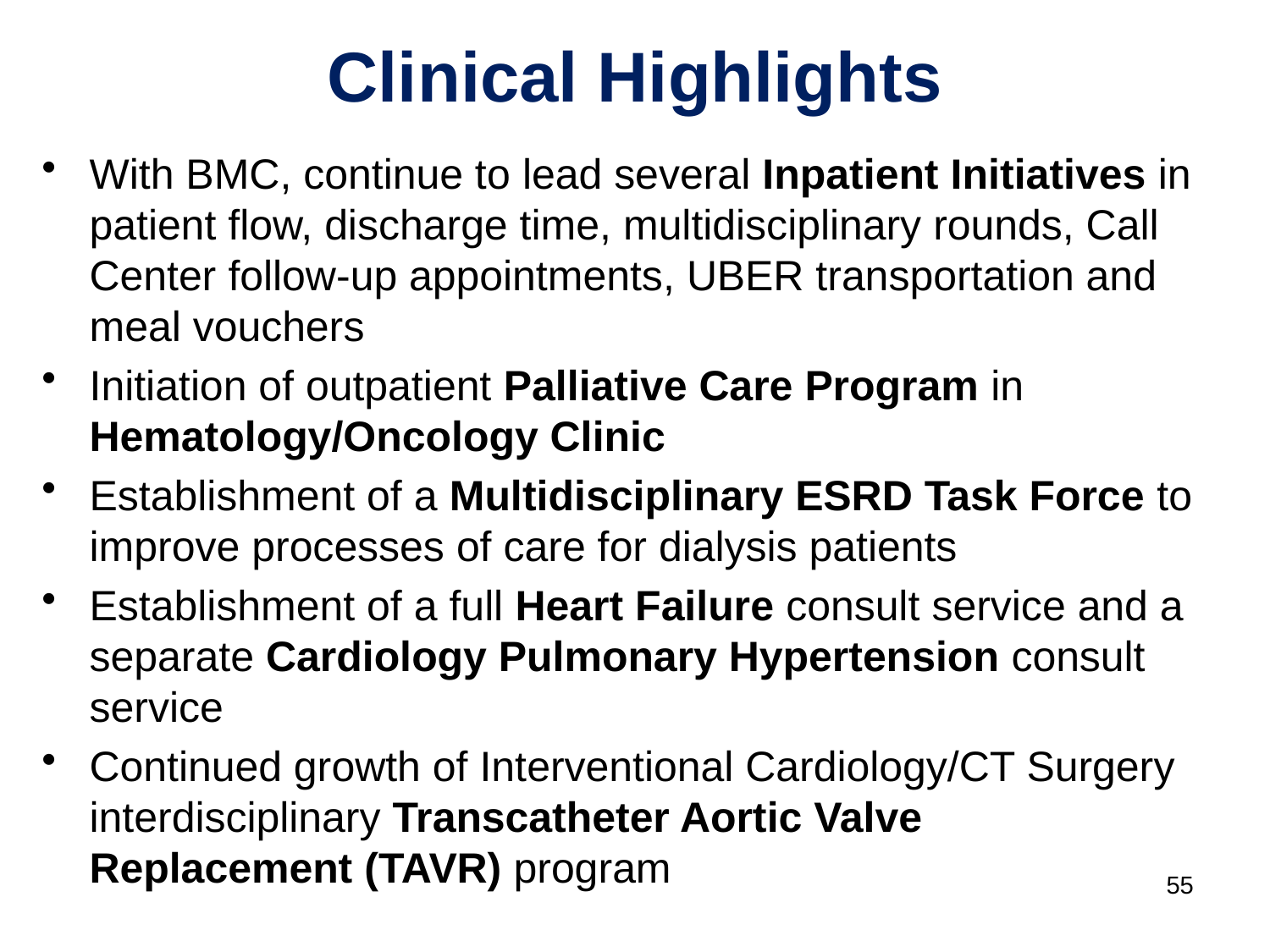

# Clinical Highlights
With BMC, continue to lead several Inpatient Initiatives in patient flow, discharge time, multidisciplinary rounds, Call Center follow-up appointments, UBER transportation and meal vouchers
Initiation of outpatient Palliative Care Program in Hematology/Oncology Clinic
Establishment of a Multidisciplinary ESRD Task Force to improve processes of care for dialysis patients
Establishment of a full Heart Failure consult service and a separate Cardiology Pulmonary Hypertension consult service
Continued growth of Interventional Cardiology/CT Surgery interdisciplinary Transcatheter Aortic Valve Replacement (TAVR) program

55